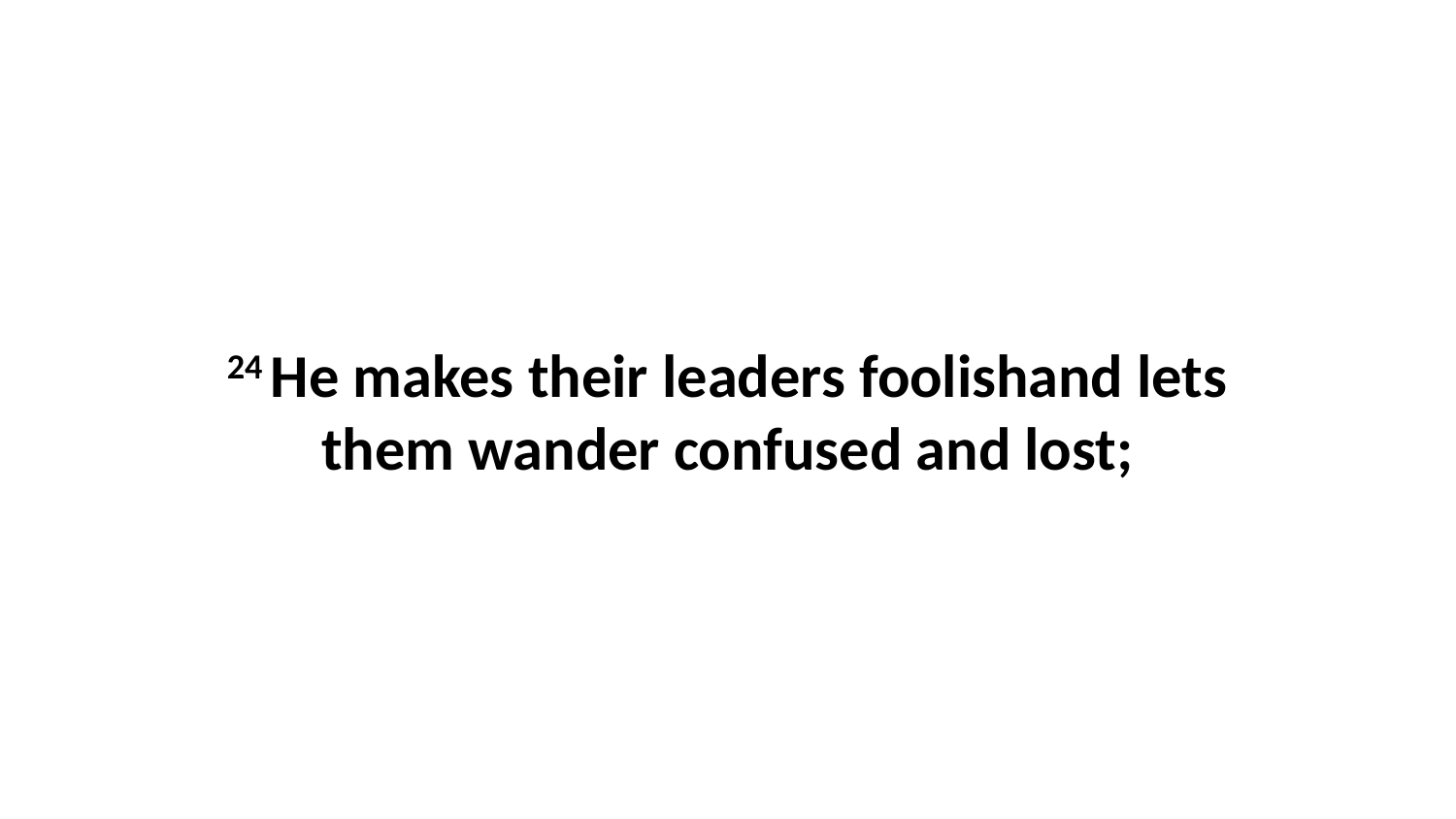

24 He makes their leaders foolishand lets them wander confused and lost;